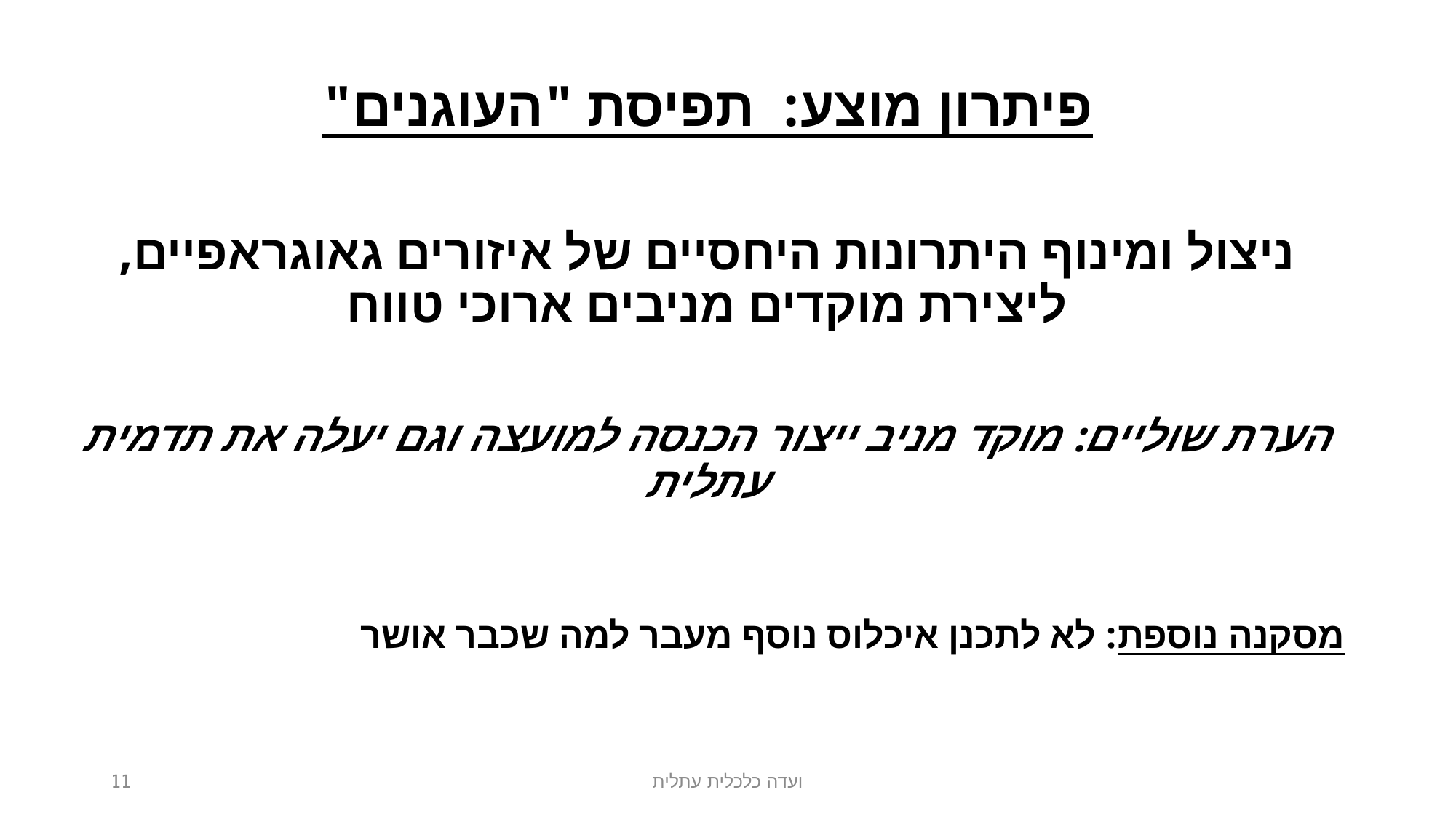

פיתרון מוצע:  תפיסת "העוגנים"

ניצול ומינוף היתרונות היחסיים של איזורים גאוגראפיים, ליצירת מוקדים מניבים ארוכי טווח

הערת שוליים: מוקד מניב ייצור הכנסה למועצה וגם יעלה את תדמית עתלית

מסקנה נוספת: לא לתכנן איכלוס נוסף מעבר למה שכבר אושר
11
ועדה כלכלית עתלית